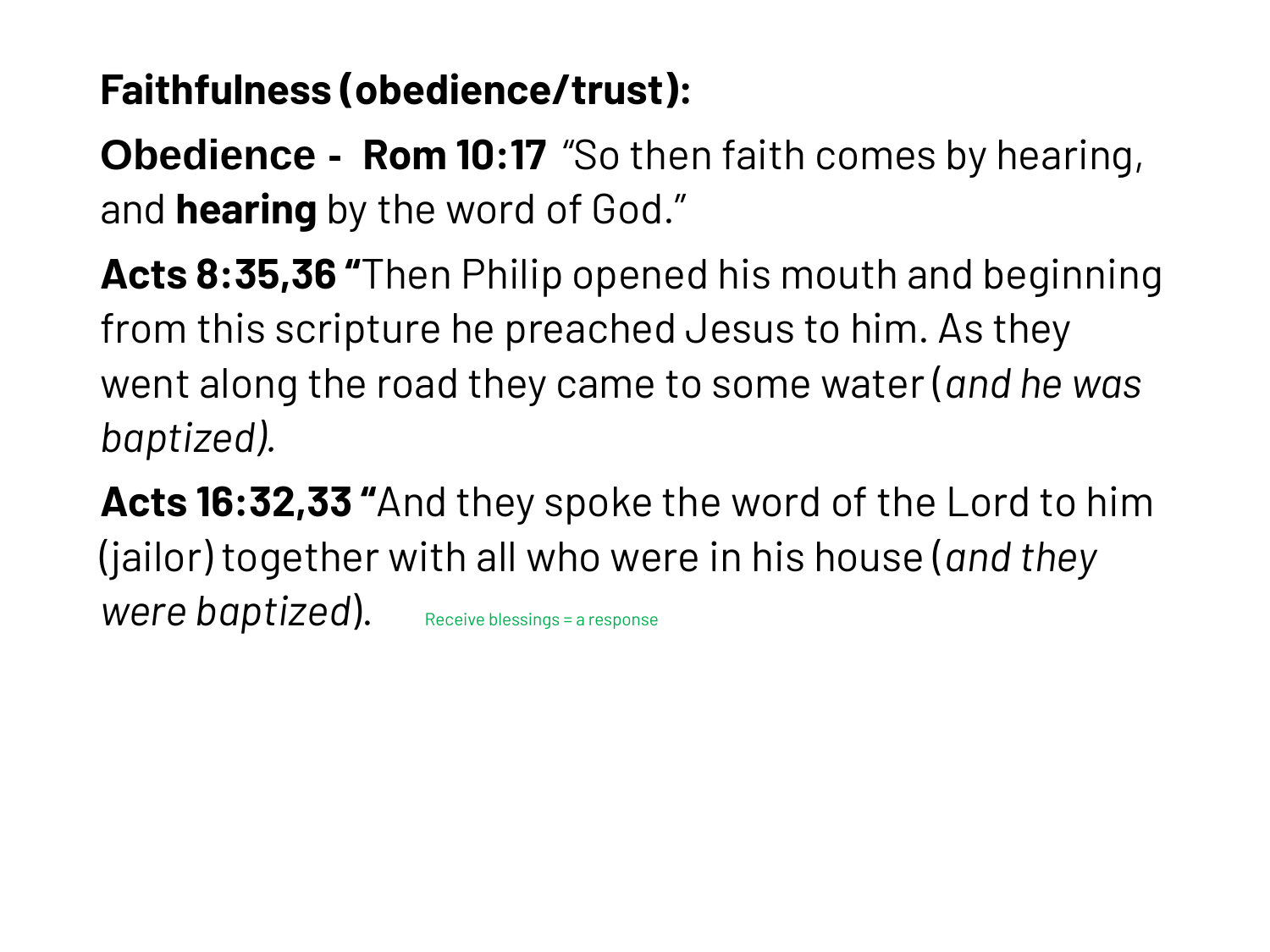

#
Faithfulness (obedience/trust):
Obedience -  Rom 10:17  “So then faith comes by hearing, and hearing by the word of God.”
Acts 8:35,36 “Then Philip opened his mouth and beginning from this scripture he preached Jesus to him. As they went along the road they came to some water (and he was baptized).
Acts 16:32,33 “And they spoke the word of the Lord to him (jailor) together with all who were in his house (and they were baptized).      Receive blessings = a response